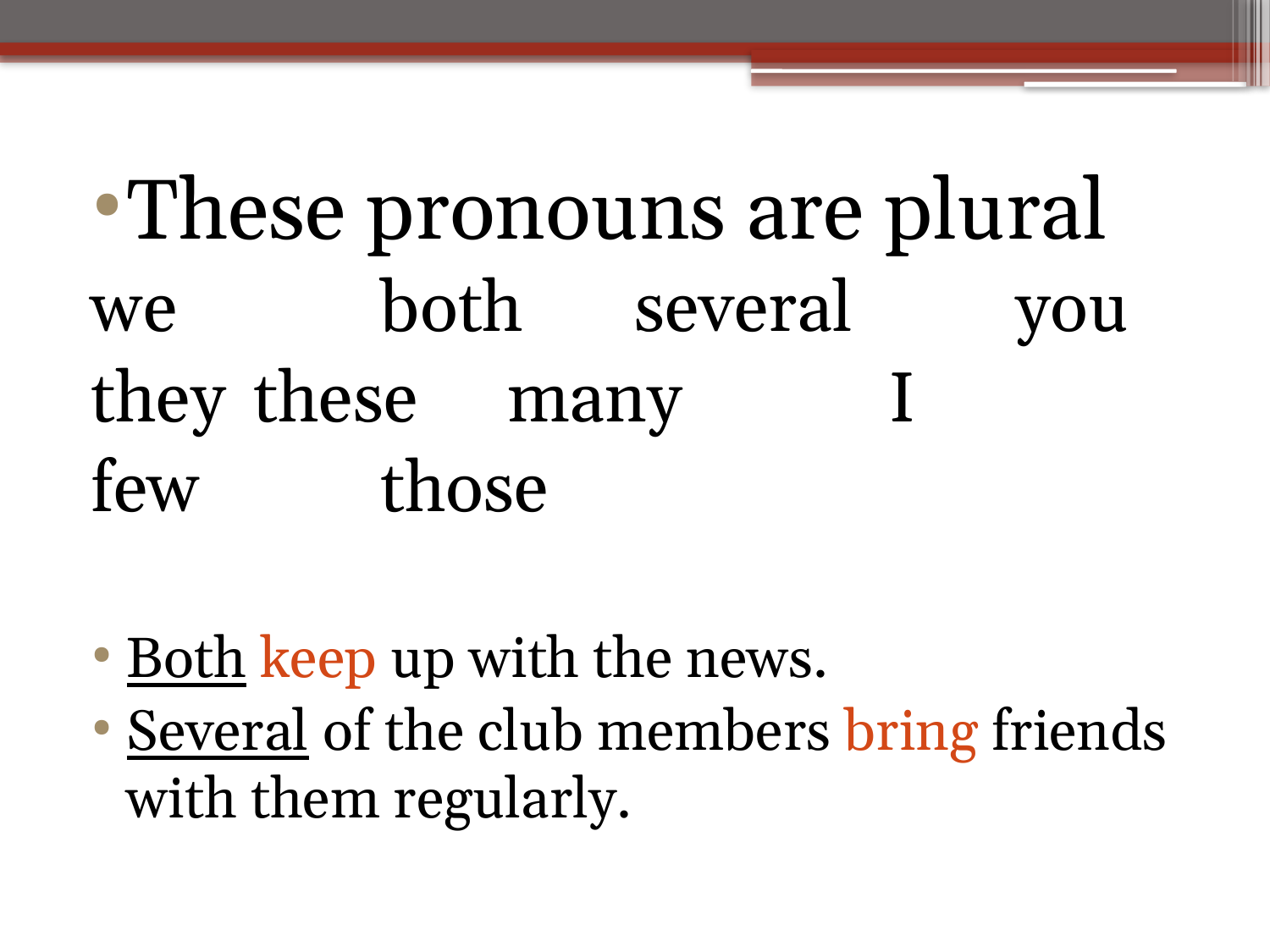

These pronouns are plural
we		both	several	 	you
they	these	many		I
few		those

Both keep up with the news.
Several of the club members bring friends with them regularly.